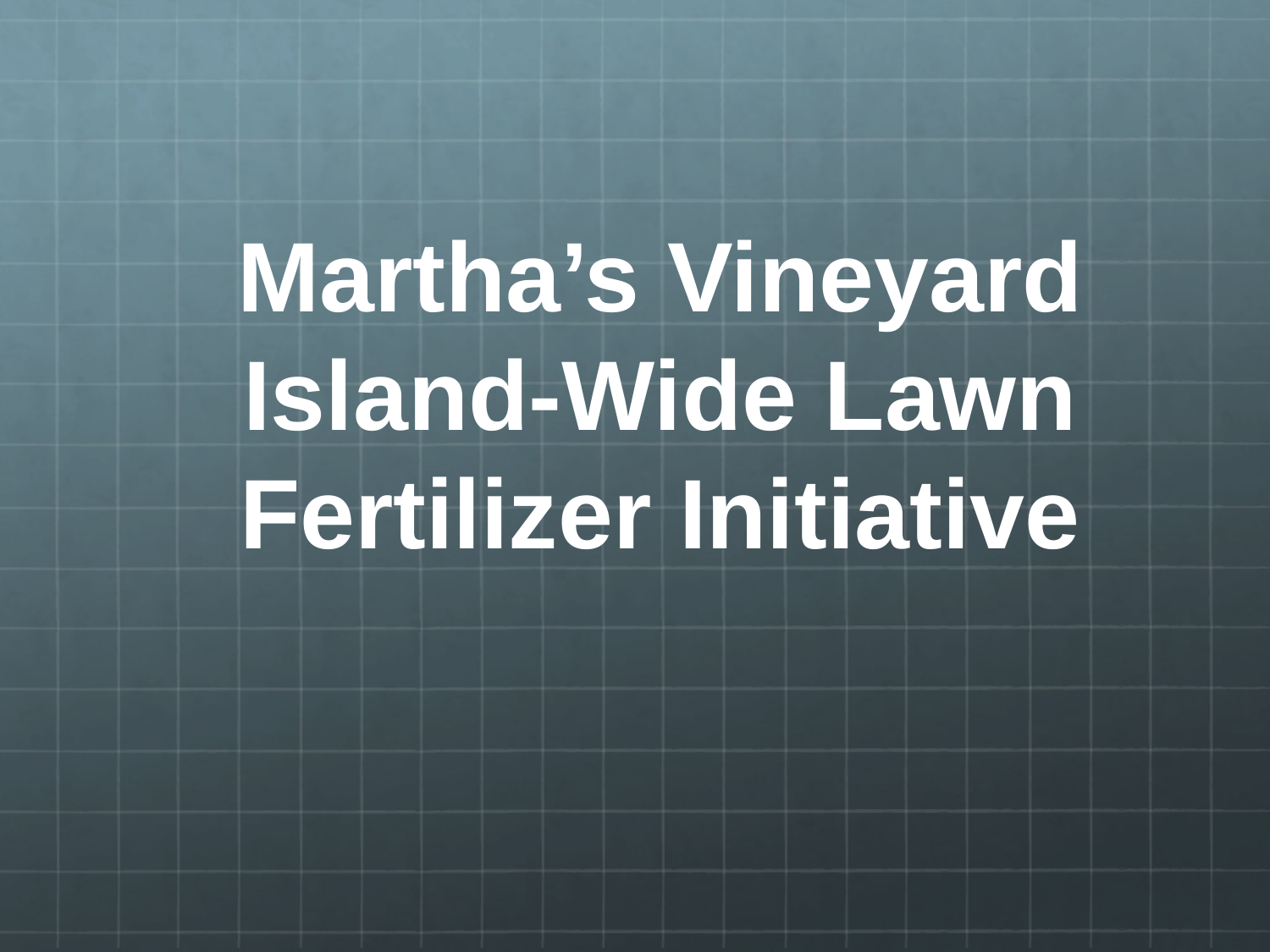

# Martha’s Vineyard Island-Wide Lawn Fertilizer Initiative